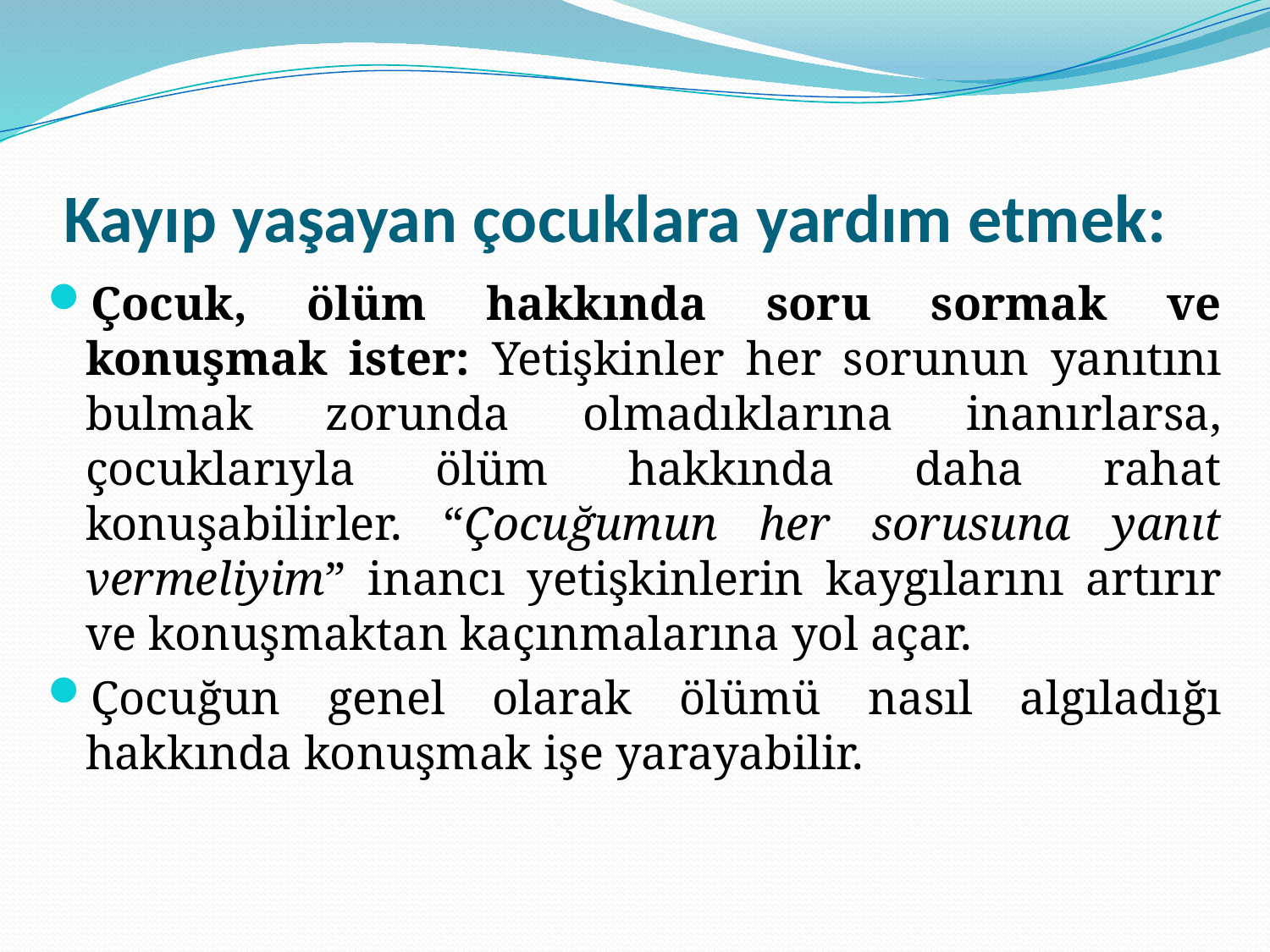

# Kayıp yaşayan çocuklara yardım etmek:
Çocuk, ölüm hakkında soru sormak ve konuşmak ister: Yetişkinler her sorunun yanıtını bulmak zorunda olmadıklarına inanırlarsa, çocuklarıyla ölüm hakkında daha rahat konuşabilirler. “Çocuğumun her sorusuna yanıt vermeliyim” inancı yetişkinlerin kaygılarını artırır ve konuşmaktan kaçınmalarına yol açar.
Çocuğun genel olarak ölümü nasıl algıladığı hakkında konuşmak işe yarayabilir.